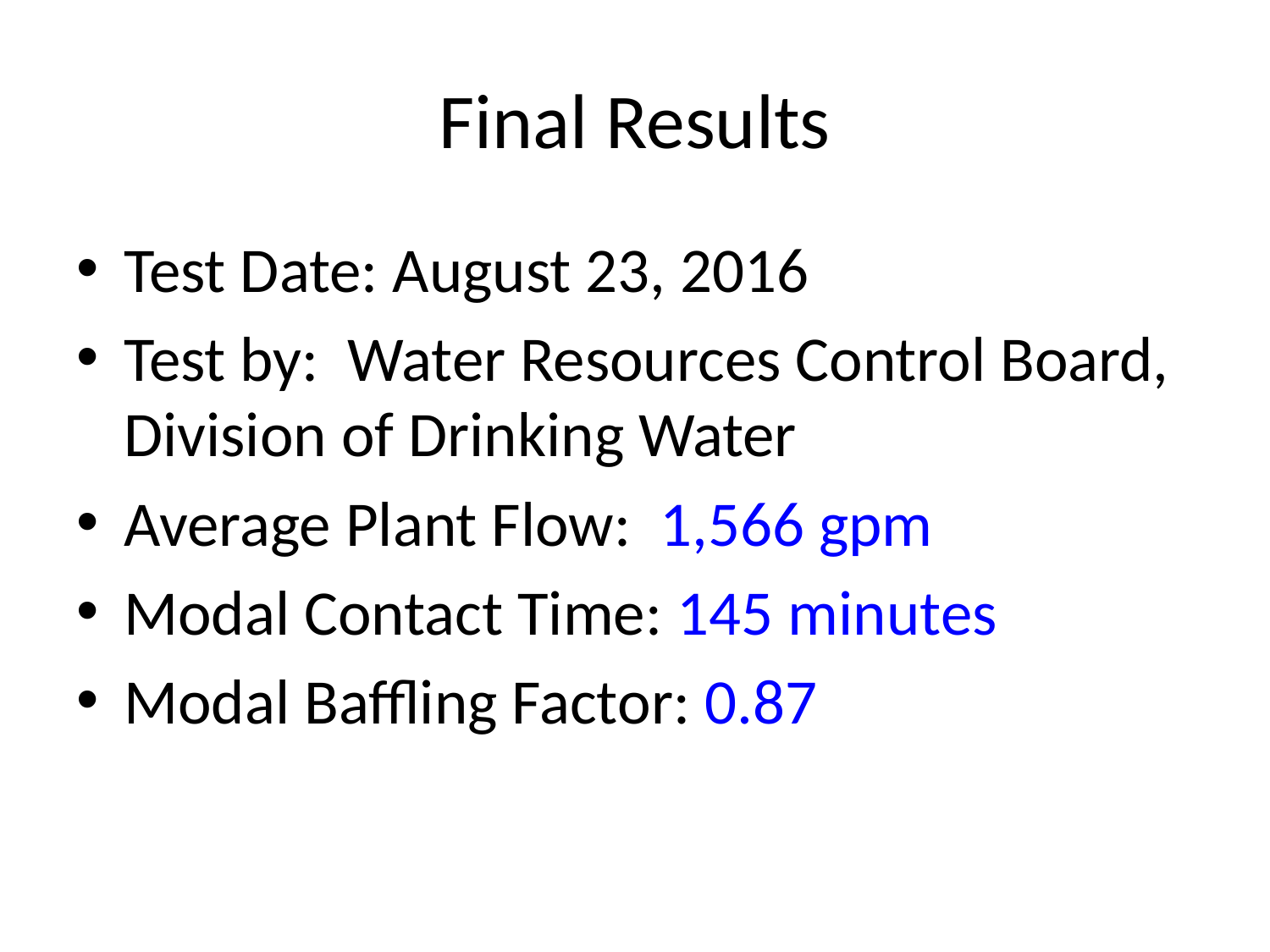

# Final Results
Test Date: August 23, 2016
Test by:  Water Resources Control Board, Division of Drinking Water
Average Plant Flow:  1,566 gpm
Modal Contact Time: 145 minutes
Modal Baffling Factor: 0.87